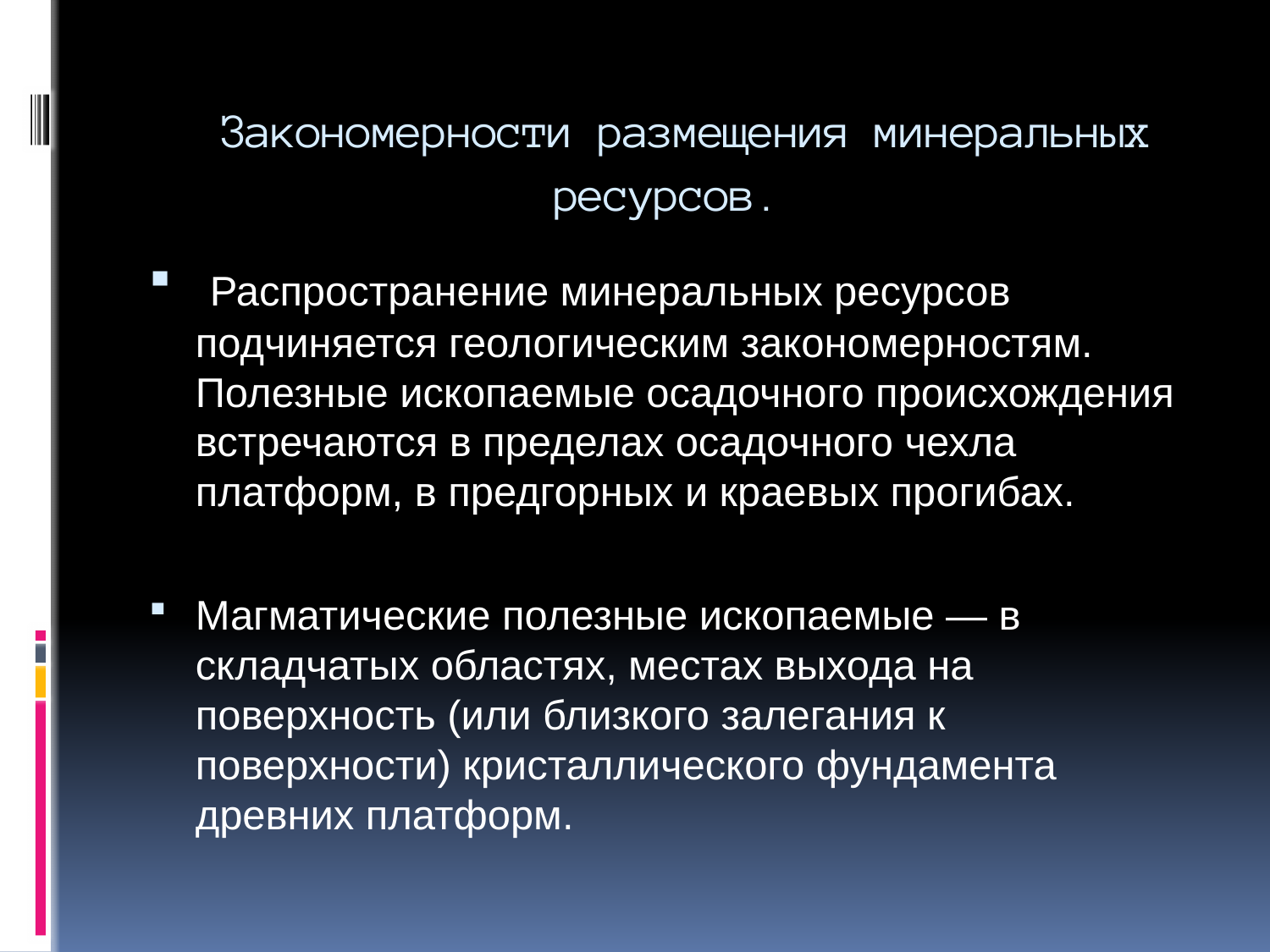

# Закономерности размещения минеральных ресурсов.
 Распространение минеральных ресурсов подчиняется геологическим закономерностям. Полезные ископаемые осадочного происхождения встречаются в пределах осадочного чехла платформ, в предгорных и краевых прогибах.

Магматические полезные ископаемые — в складчатых областях, местах выхода на поверхность (или близкого залегания к поверхности) кристаллического фундамента древних платформ.